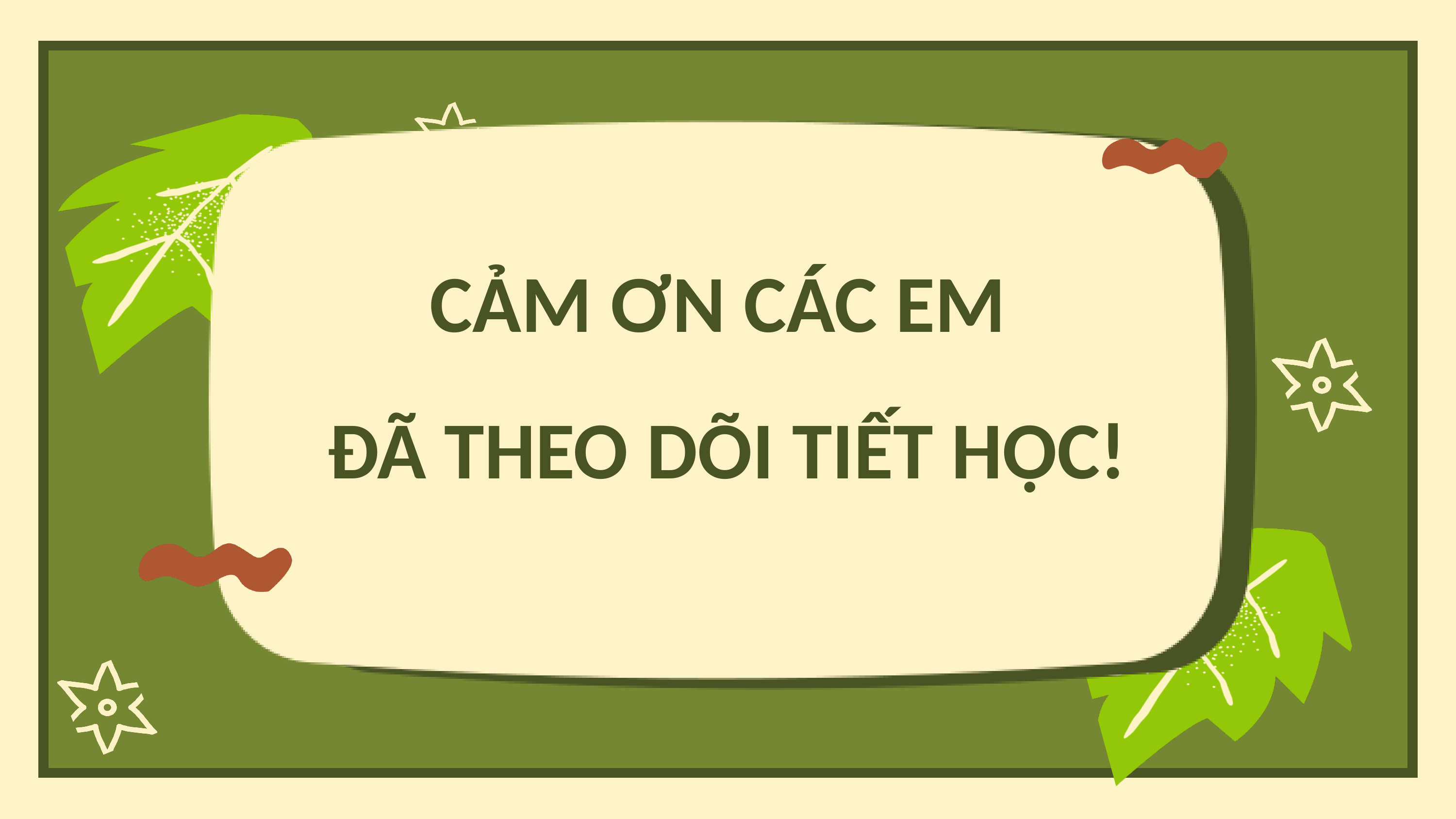

CẢM ƠN CÁC EM
ĐÃ THEO DÕI TIẾT HỌC!